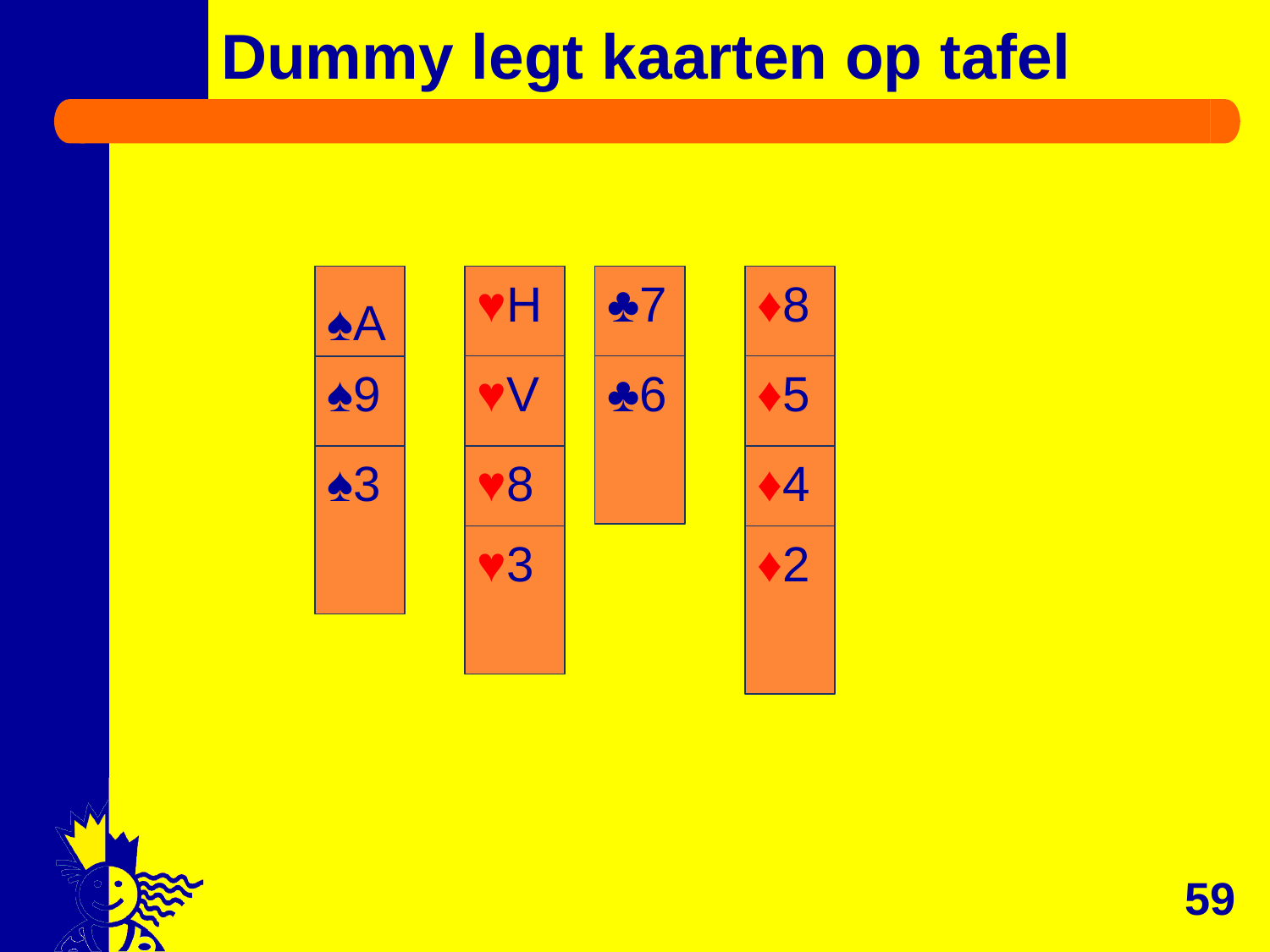

# Dummy legt kaarten op tafel
♠A
♥H
♣7
♦8
♠9
♥V
♣6
♦5
♠3
♥8
♦4
♥3
♦2
59